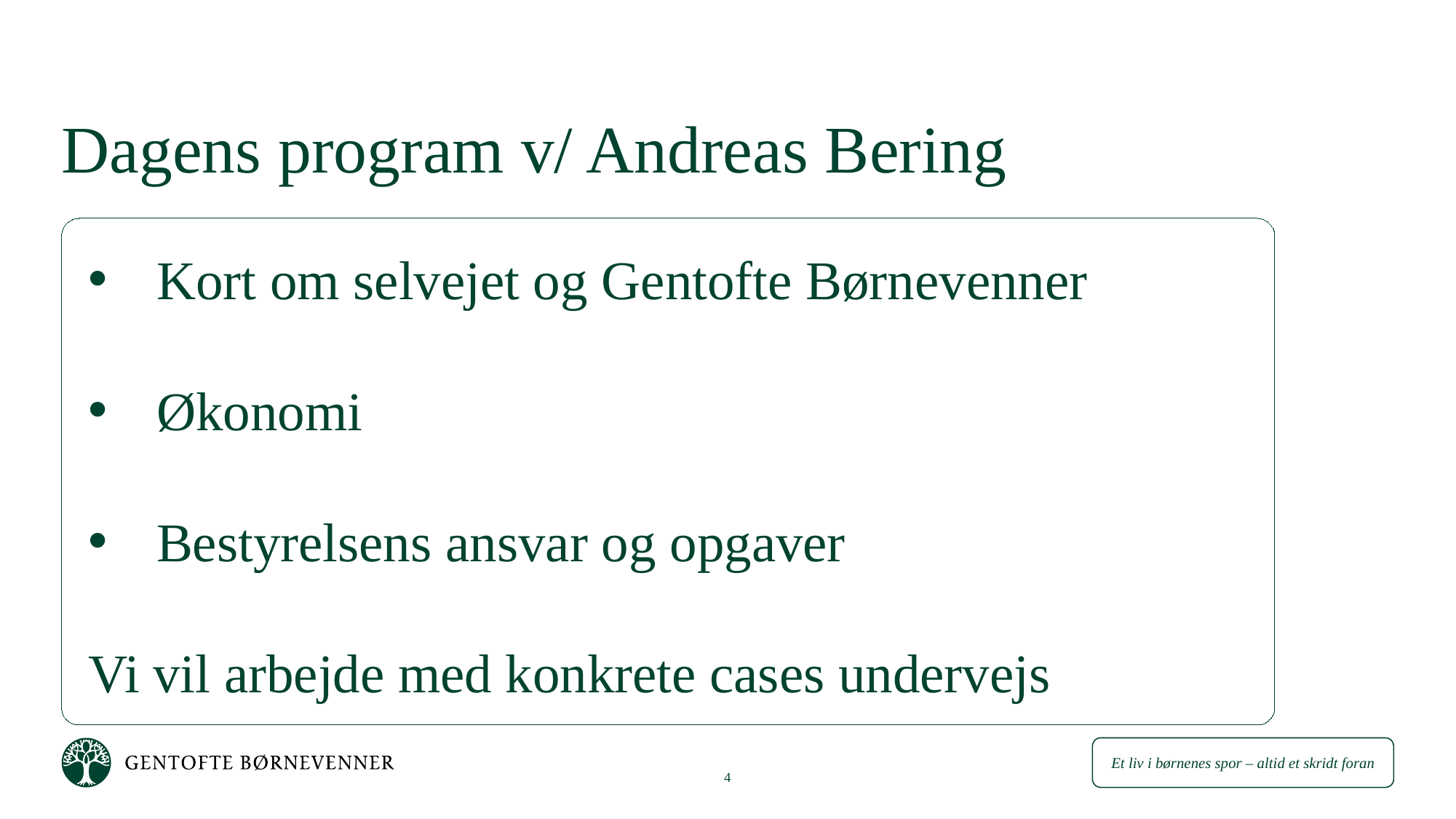

# Dagens program v/ Andreas Bering
Kort om selvejet og Gentofte Børnevenner

Økonomi

Bestyrelsens ansvar og opgaver

Vi vil arbejde med konkrete cases undervejs
4
Ledelseskonference 2016
2. april 2016